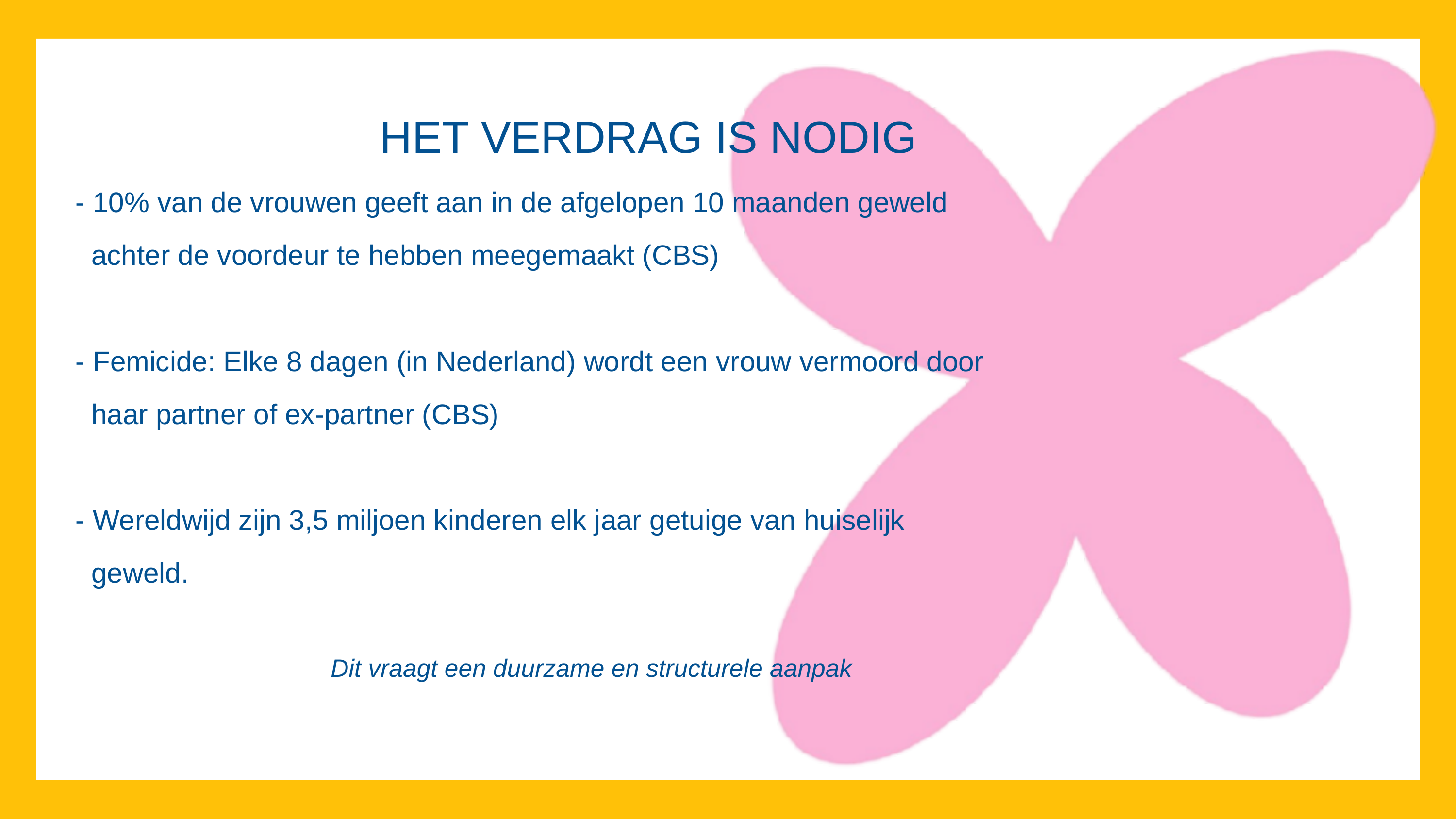

HET VERDRAG IS NODIG

     - 10% van de vrouwen geeft aan in de afgelopen 10 maanden geweld
       achter de voordeur te hebben meegemaakt (CBS)

     - Femicide: Elke 8 dagen (in Nederland) wordt een vrouw vermoord door
       haar partner of ex-partner (CBS)

     - Wereldwijd zijn 3,5 miljoen kinderen elk jaar getuige van huiselijk
       geweld.

Dit vraagt een duurzame en structurele aanpak